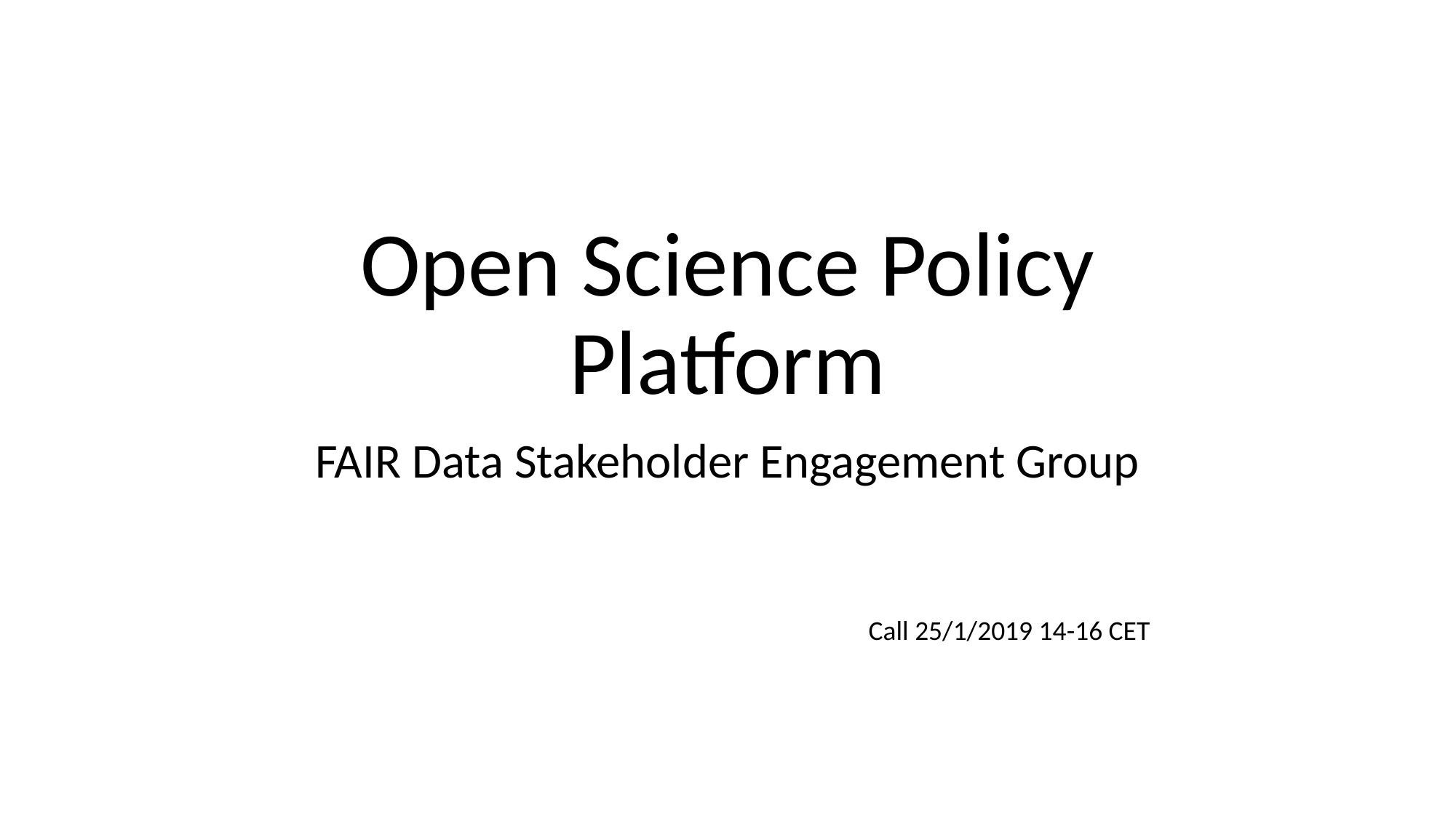

# Open Science Policy Platform
FAIR Data Stakeholder Engagement Group
Call 25/1/2019 14-16 CET